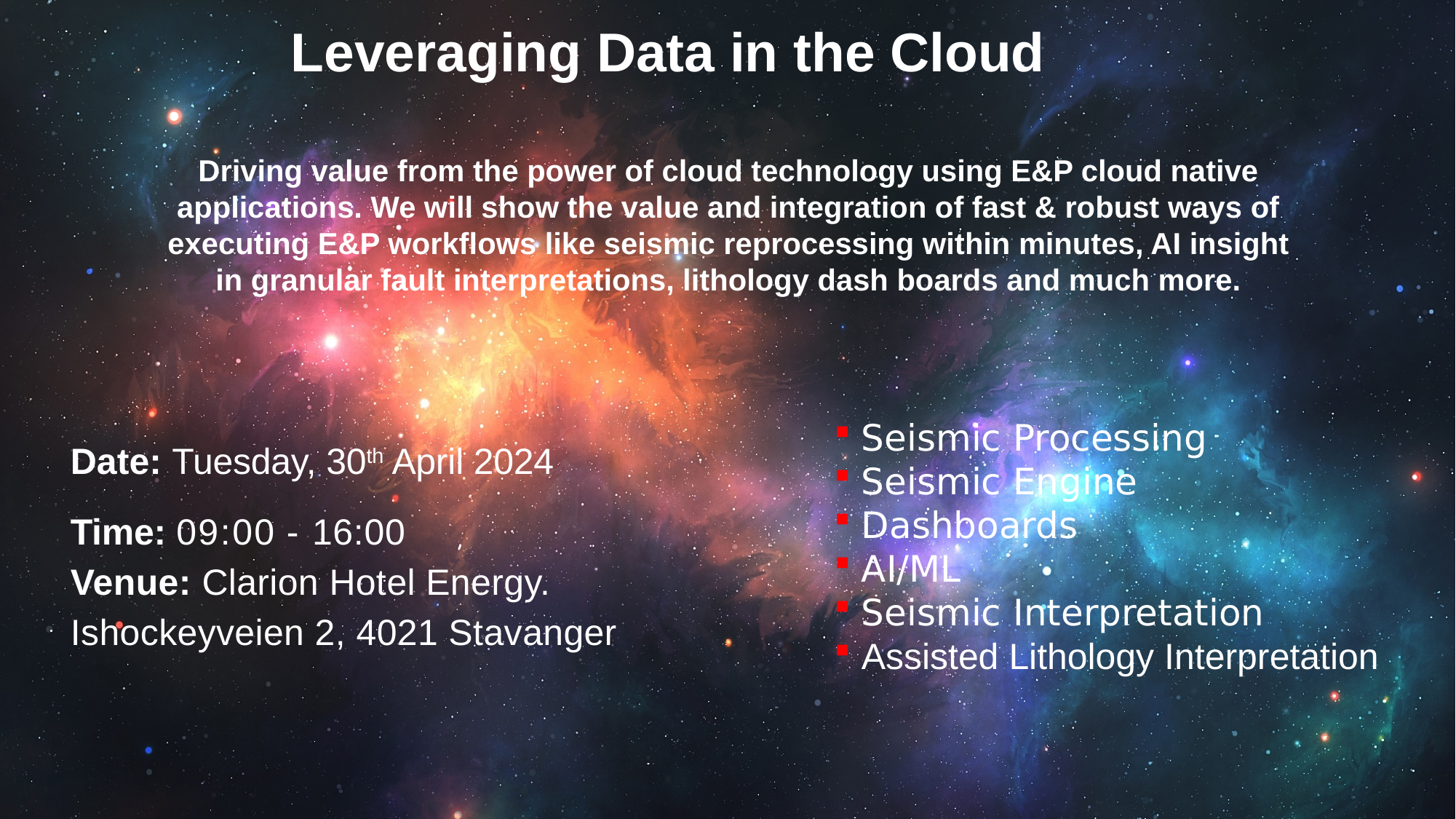

Driving value from the power of cloud technology using E&P cloud native applications. We will show the value and integration of fast & robust ways of executing E&P workflows like seismic reprocessing within minutes, AI insight in granular fault interpretations, lithology dash boards and much more.
Date: Tuesday, 30th April 2024
Time: 09:00 - 16:00
Venue: Clarion Hotel Energy.
Ishockeyveien 2, 4021 Stavanger
Seismic Processing
Seismic Engine
Dashboards
AI/ML
Seismic Interpretation
Assisted Lithology Interpretation